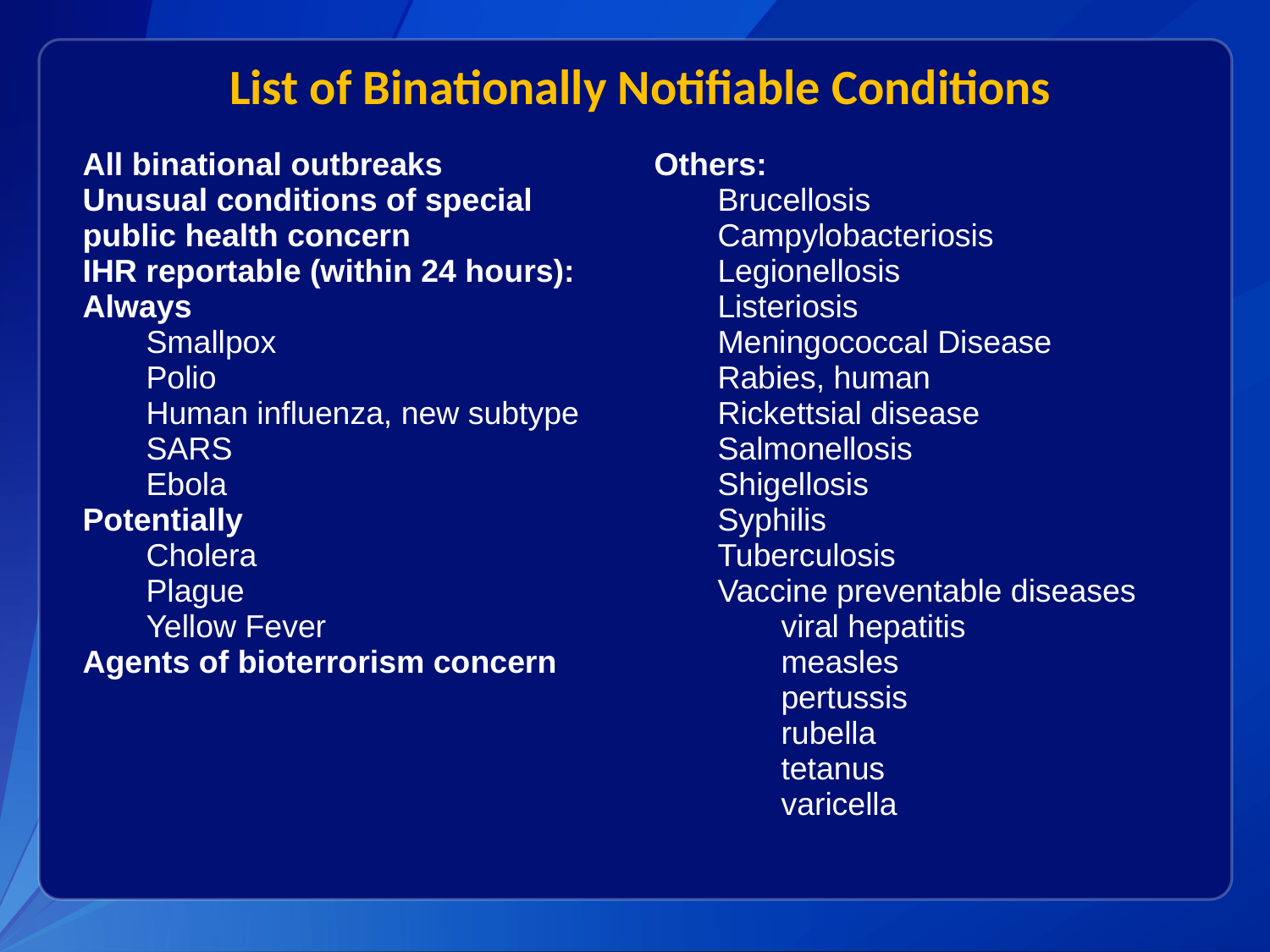

# List of Binationally Notifiable Conditions
| All binational outbreaks Unusual conditions of special public health concern IHR reportable (within 24 hours): Always Smallpox Polio Human influenza, new subtype SARS Ebola Potentially Cholera Plague Yellow Fever Agents of bioterrorism concern | Others: Brucellosis Campylobacteriosis Legionellosis Listeriosis Meningococcal Disease Rabies, human Rickettsial disease Salmonellosis Shigellosis Syphilis Tuberculosis Vaccine preventable diseases viral hepatitis measles pertussis rubella tetanus varicella |
| --- | --- |